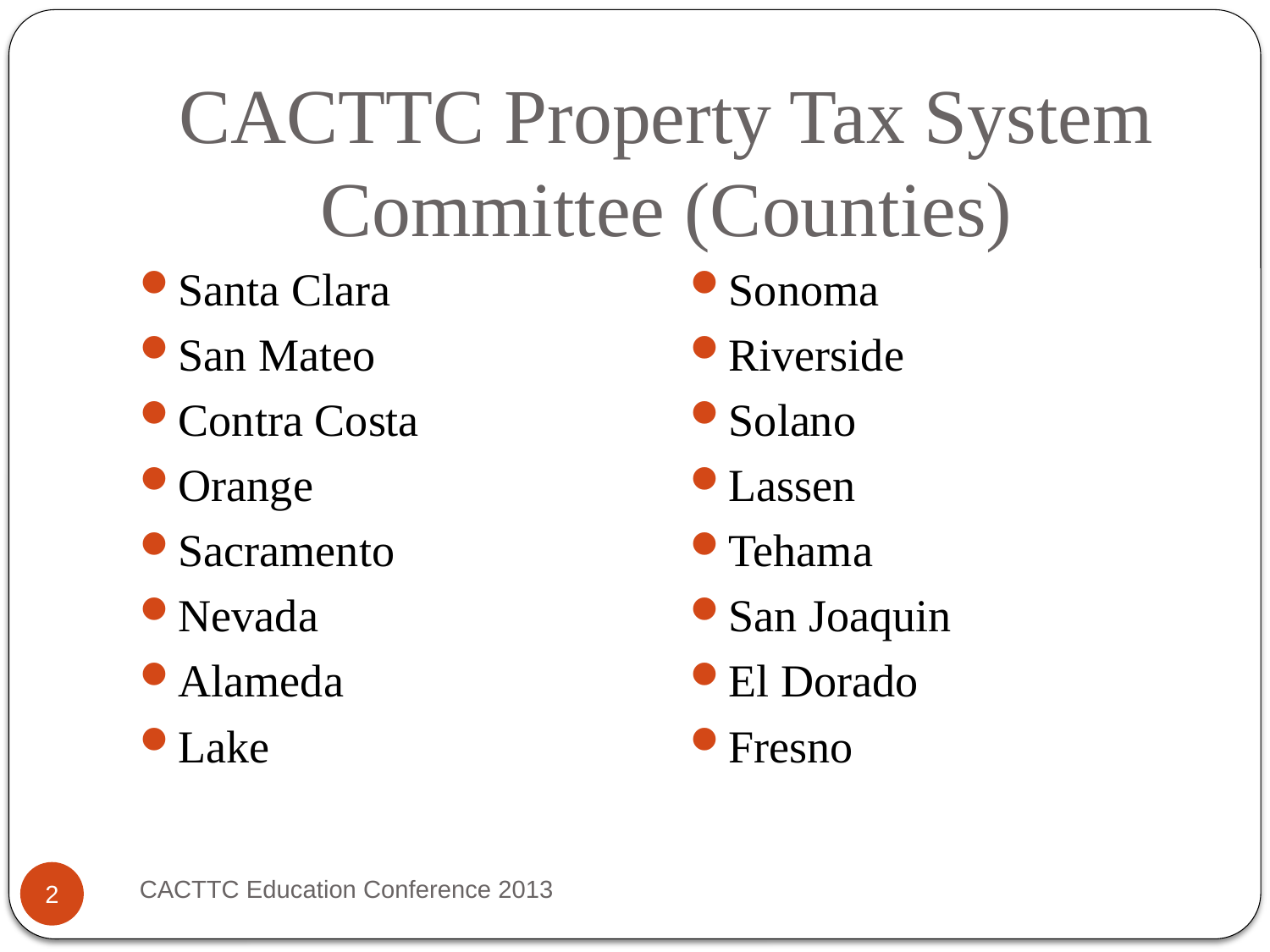

# CACTTC Property Tax System Committee (Counties)
Santa Clara
San Mateo
Contra Costa
Orange
Sacramento
Nevada
Alameda
Lake
Sonoma
Riverside
Solano
Lassen
Tehama
San Joaquin
El Dorado
Fresno
CACTTC Education Conference 2013
2